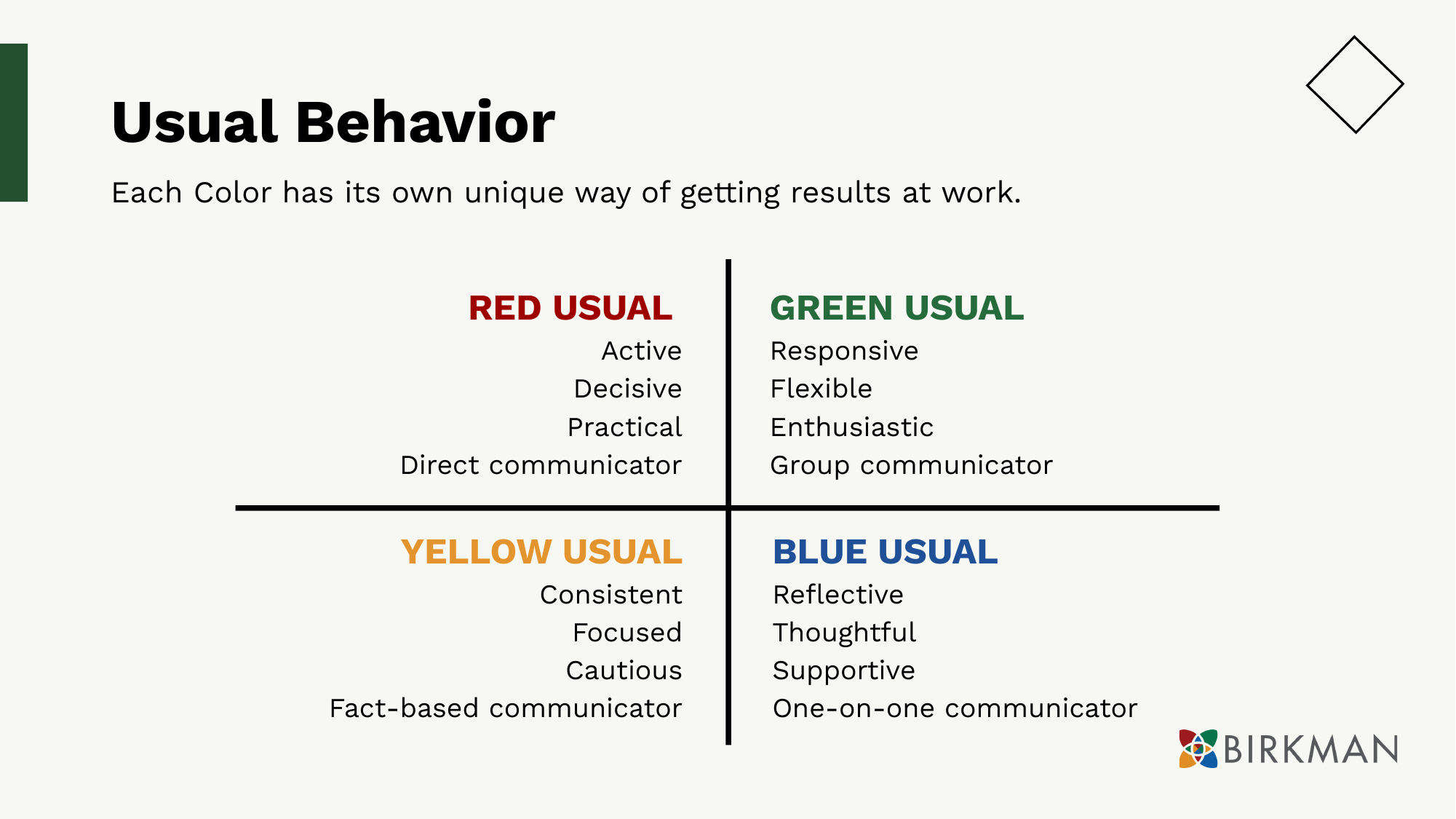

# Usual Behavior

Each Color has its own unique way of getting results at work.
RED USUAL
Active
Decisive
Practical
Direct communicator

GREEN USUAL
Responsive
Flexible
Enthusiastic
Group communicator

YELLOW USUAL
Consistent
Focused
Cautious
Fact-based communicator
BLUE USUAL
Reflective
Thoughtful
Supportive
One-on-one communicator